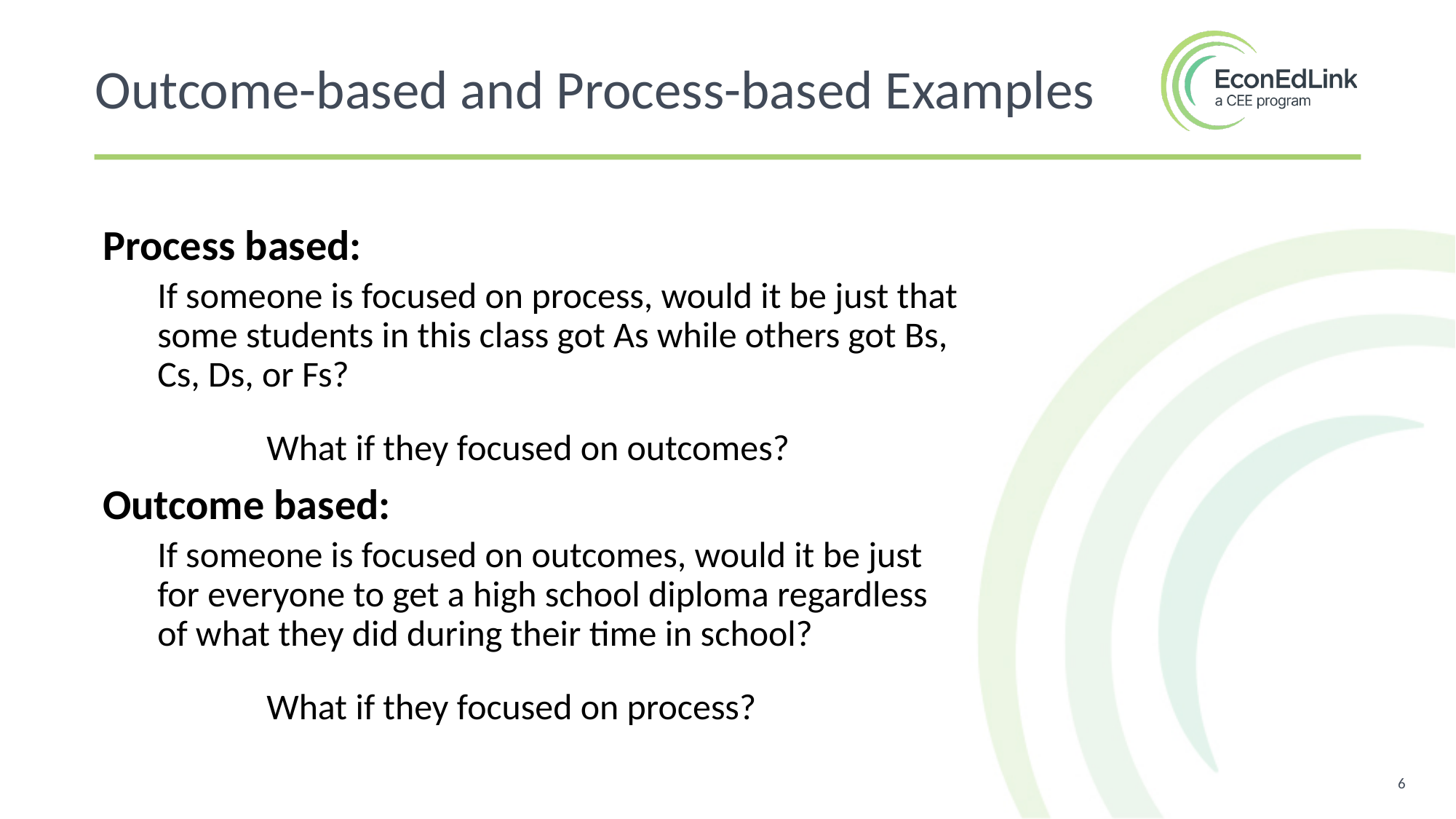

Outcome-based and Process-based Examples
Process based:
If someone is focused on process, would it be just that some students in this class got As while others got Bs, Cs, Ds, or Fs?
	What if they focused on outcomes?
Outcome based:
If someone is focused on outcomes, would it be just for everyone to get a high school diploma regardless of what they did during their time in school?
	What if they focused on process?
6